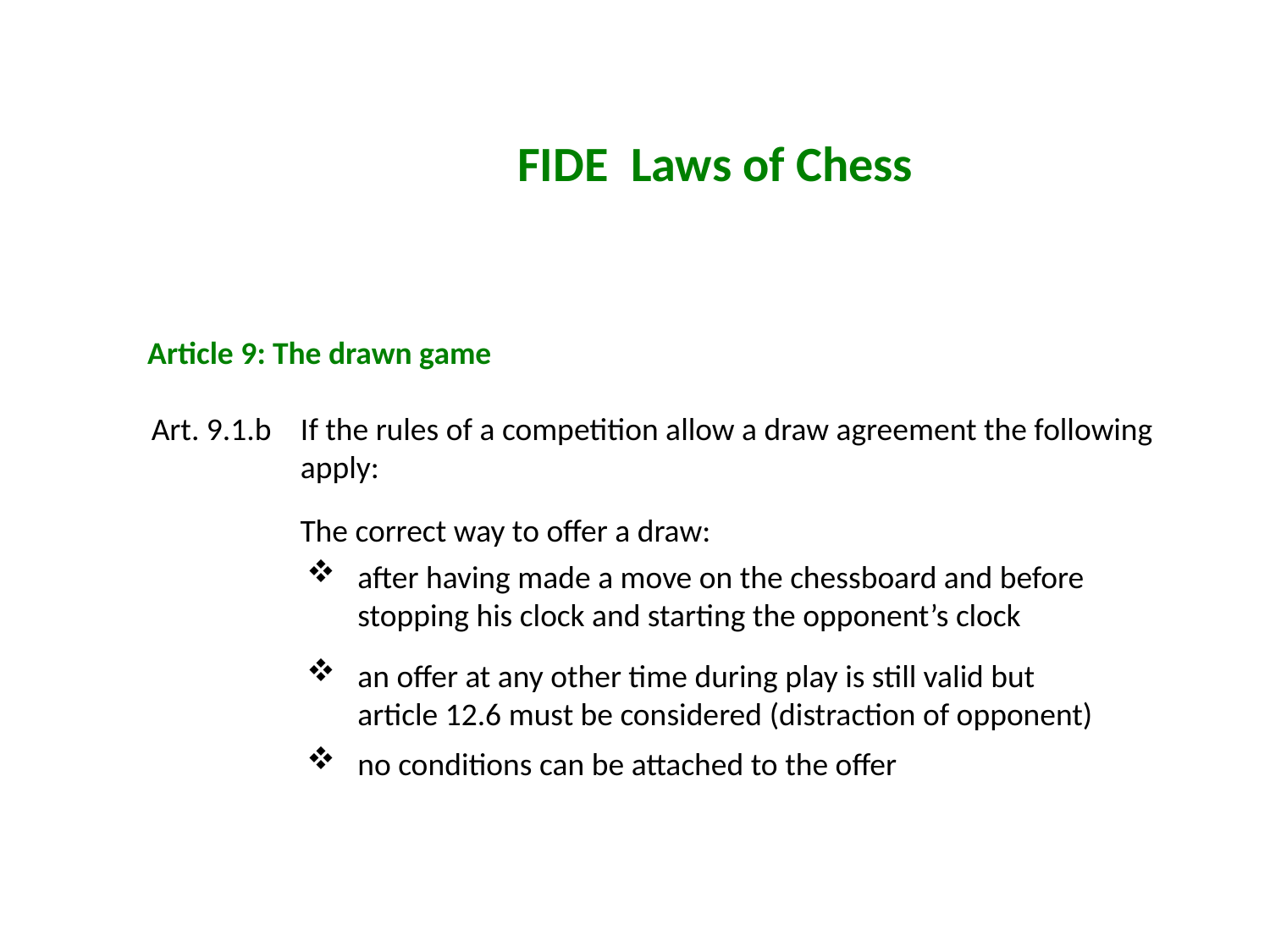

FIDE  Laws of Chess
Article 9: The drawn game
Art. 9.1.b	If the rules of a competition allow a draw agreement the following apply:
The correct way to offer a draw:
after having made a move on the chessboard and before stopping his clock and starting the opponent’s clock
an offer at any other time during play is still valid but article 12.6 must be considered (distraction of opponent)
no conditions can be attached to the offer